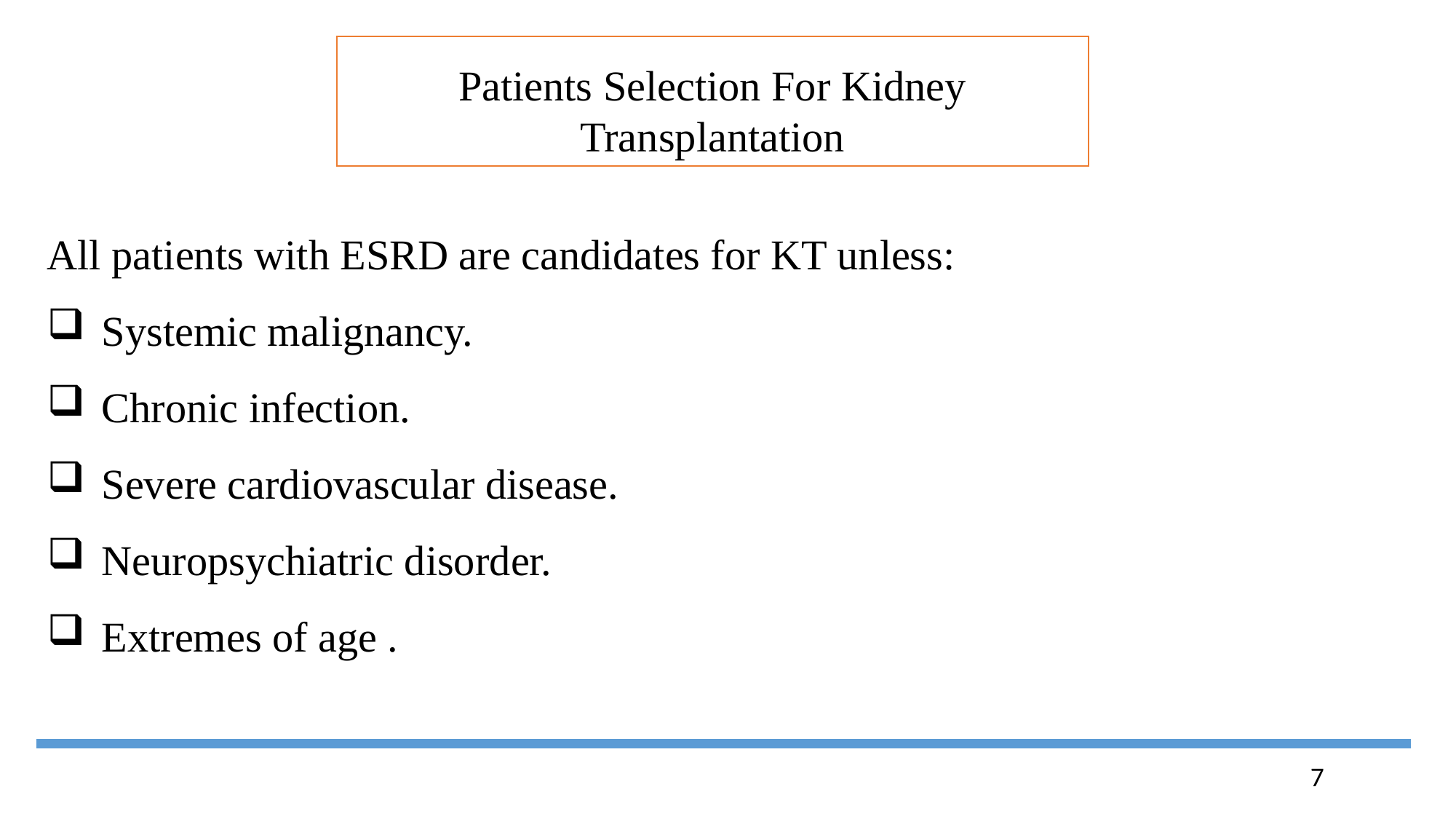

Patients Selection For Kidney Transplantation
All patients with ESRD are candidates for KT unless:
Systemic malignancy.
Chronic infection.
Severe cardiovascular disease.
Neuropsychiatric disorder.
Extremes of age .

7